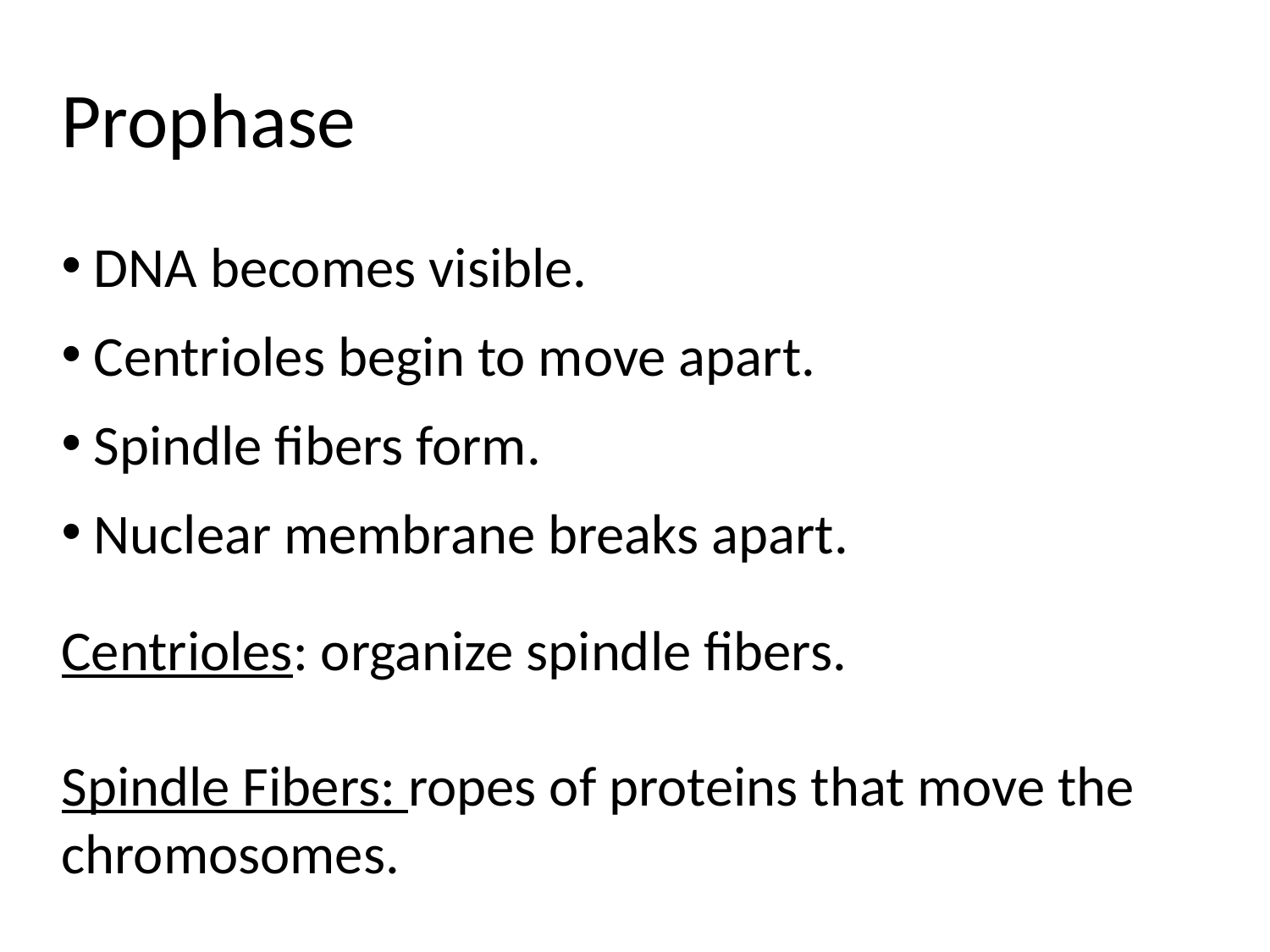

Prophase

 DNA becomes visible.
 Centrioles begin to move apart.
 Spindle fibers form.
 Nuclear membrane breaks apart.
Centrioles: organize spindle fibers.

Spindle Fibers: ropes of proteins that move the chromosomes.